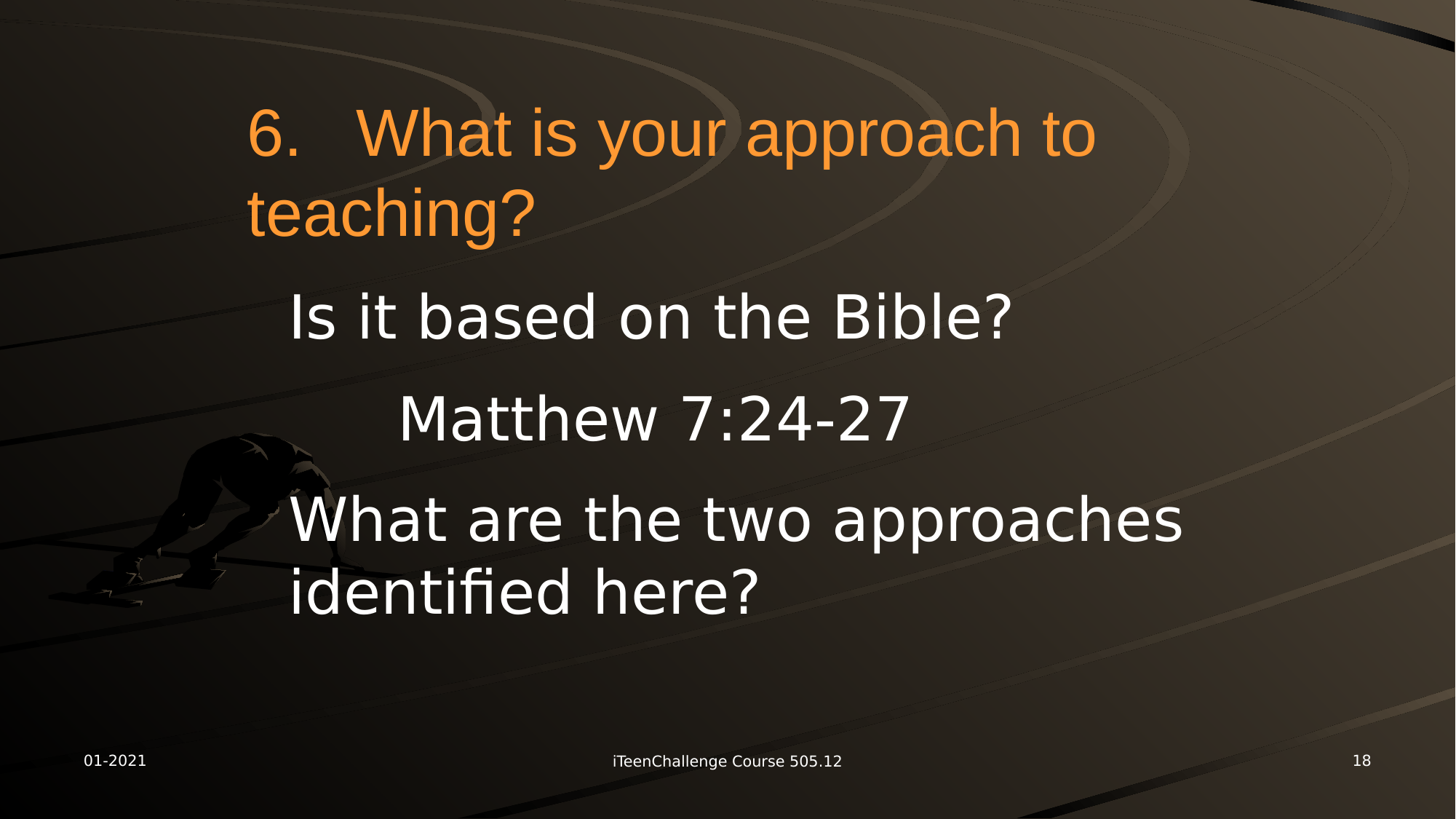

# 6.	What is your approach to 	teaching?
	Is it based on the Bible?
		Matthew 7:24-27
	What are the two approaches identified here?
01-2021
18
iTeenChallenge Course 505.12